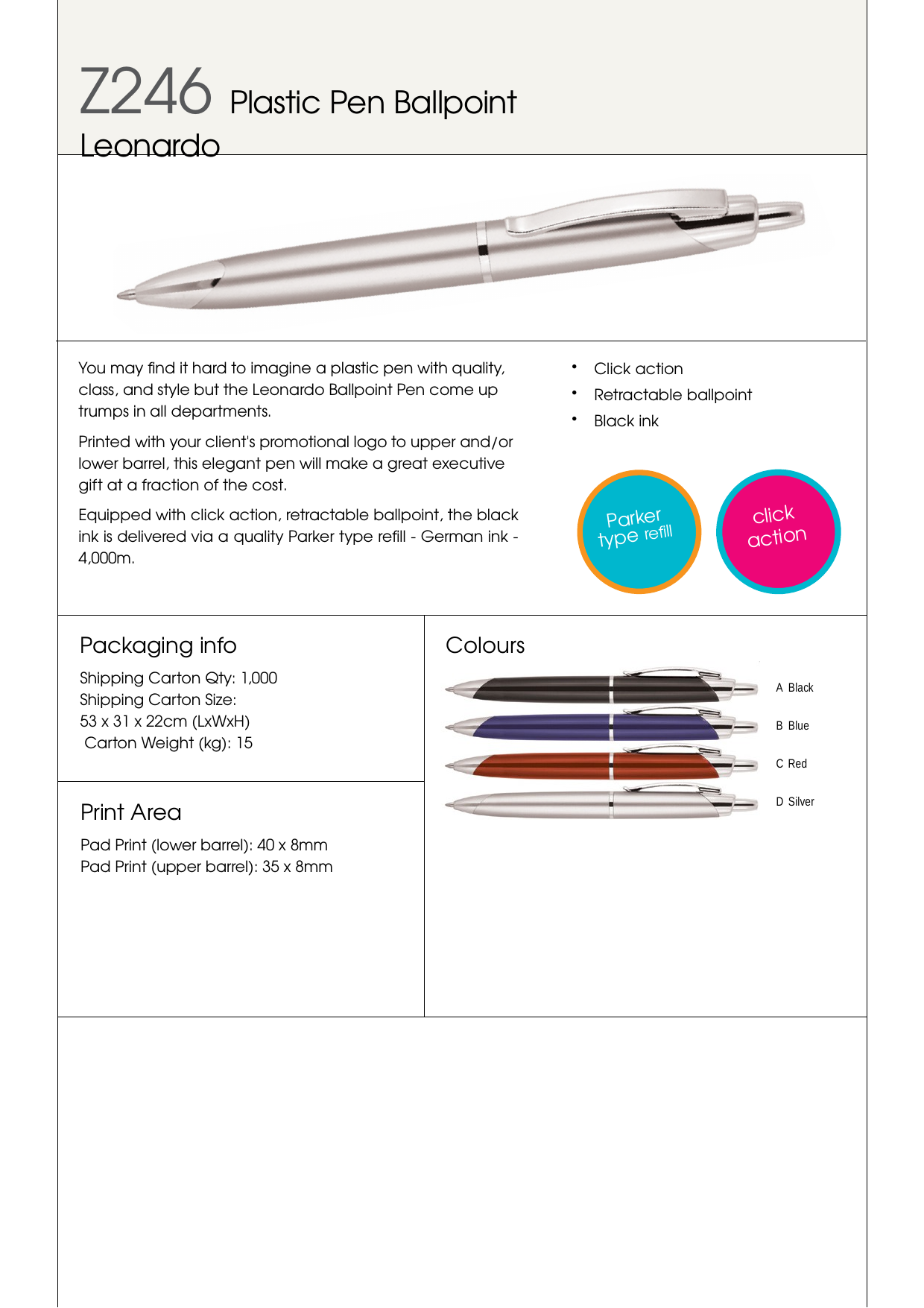

# Z246 Plastic Pen Ballpoint Leonardo

Click action
Retractable ballpoint
Black ink
You may find it hard to imagine a plastic pen with quality,  class, and style but the Leonardo Ballpoint Pen come up  trumps in all departments.
Printed with your client's promotional logo to upper and/or  lower barrel, this elegant pen will make a great executive  gift at a fraction of the cost.
Equipped with click action, retractable ballpoint, the black  ink is delivered via a quality Parker type refill - German ink -  4,000m.

click
Parker
action
type refill

Packaging info
Shipping Carton Qty: 1,000  Shipping Carton Size:
53 x 31 x 22cm (LxWxH)  Carton Weight (kg): 15
Colours

A Black
B Blue
C Red

Print Area
Pad Print (lower barrel): 40 x 8mm  Pad Print (upper barrel): 35 x 8mm
D Silver